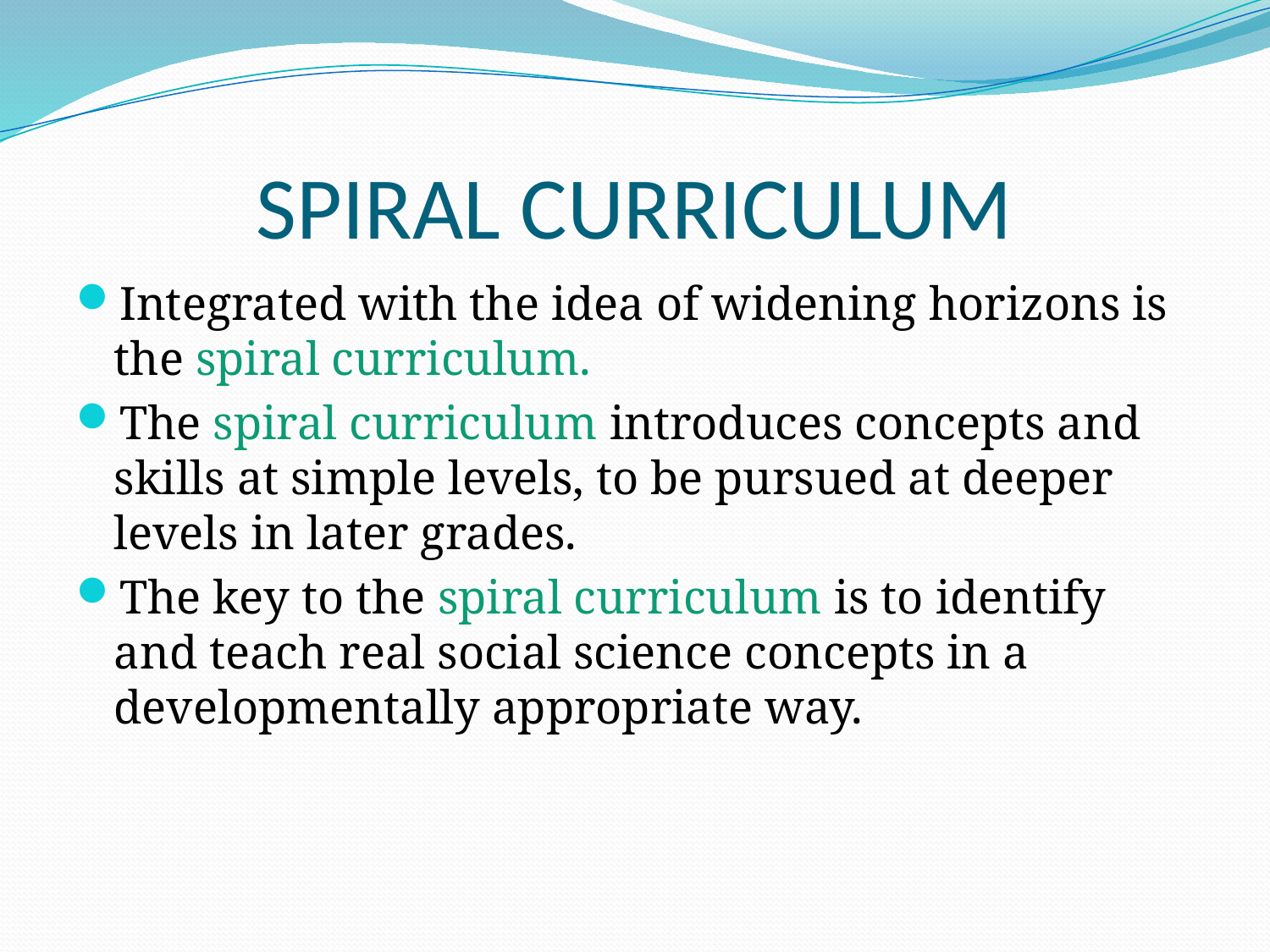

# SPIRAL CURRICULUM
Integrated with the idea of widening horizons is the spiral curriculum.
The spiral curriculum introduces concepts and skills at simple levels, to be pursued at deeper levels in later grades.
The key to the spiral curriculum is to identify and teach real social science concepts in a developmentally appropriate way.